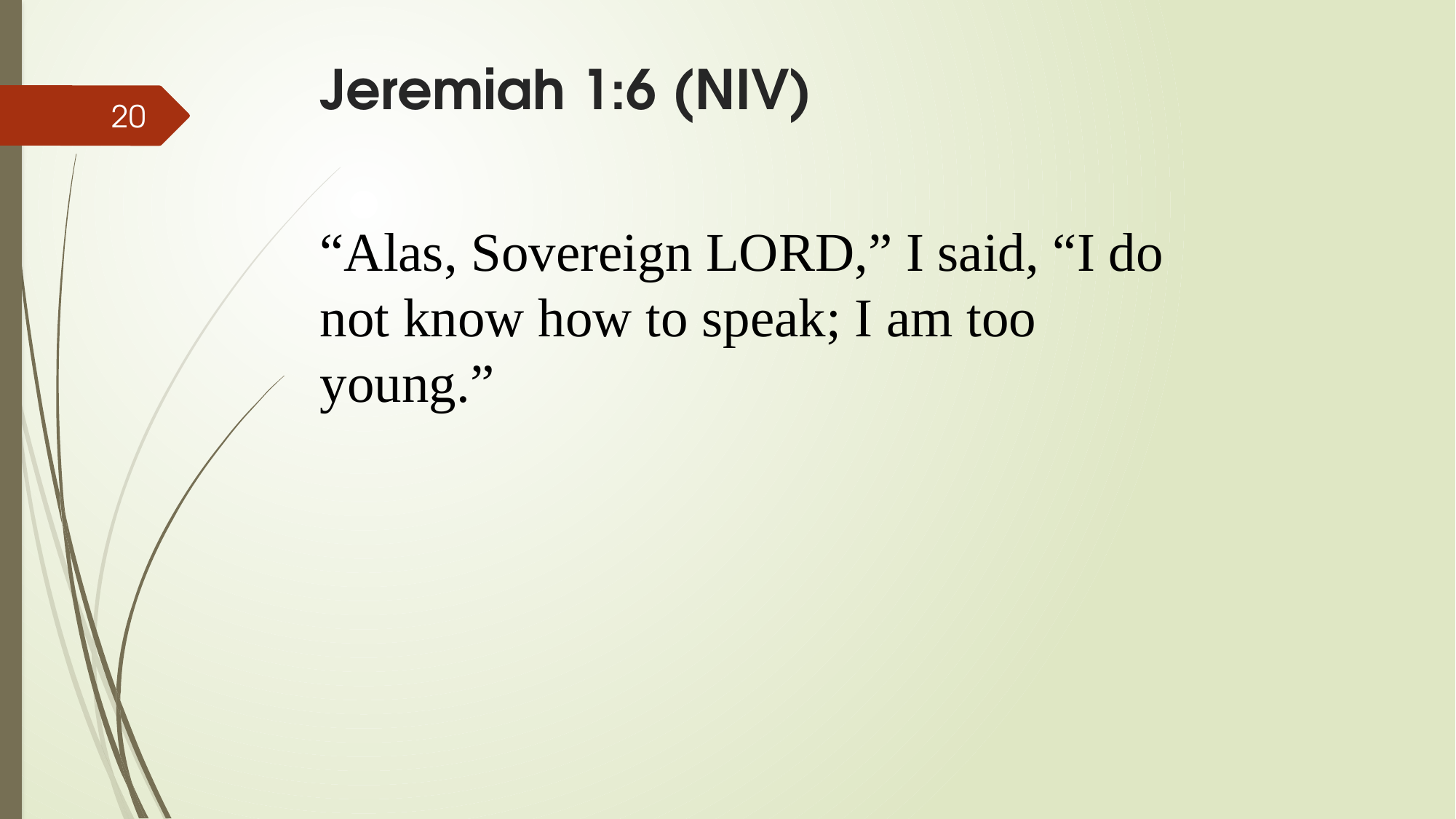

# Jeremiah 1:6 (NIV)
20

“Alas, Sovereign LORD,” I said, “I do not know how to speak; I am too young.”